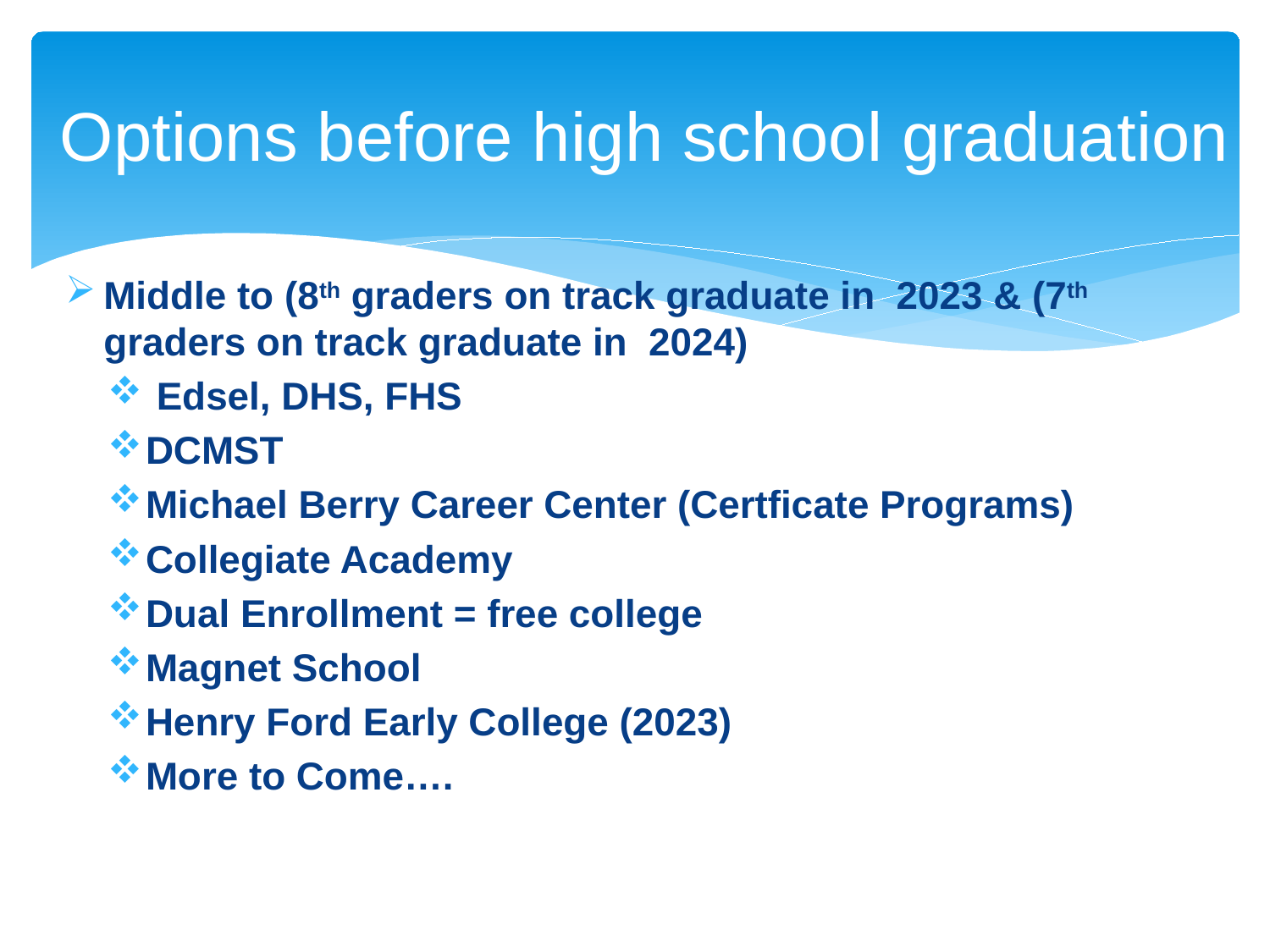

# Options before high school graduation
Middle to (8th graders on track graduate in  2023 & (7th graders on track graduate in  2024)
 Edsel, DHS, FHS
DCMST
Michael Berry Career Center (Certficate Programs)
Collegiate Academy
Dual Enrollment = free college
Magnet School
Henry Ford Early College (2023)
More to Come….